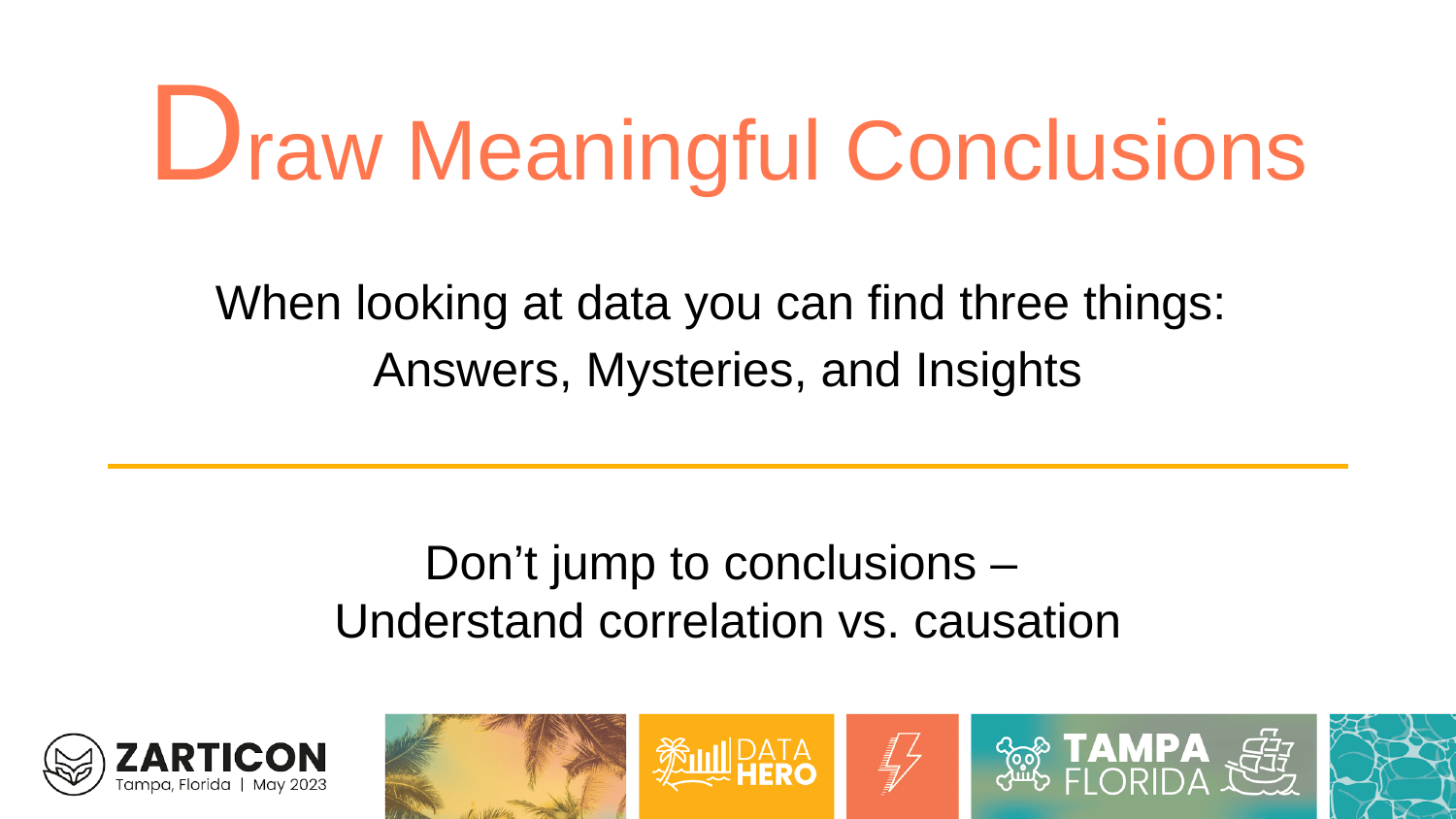

Draw Meaningful Conclusions
When looking at data you can find three things:
Answers, Mysteries, and Insights
Don’t jump to conclusions –
Understand correlation vs. causation